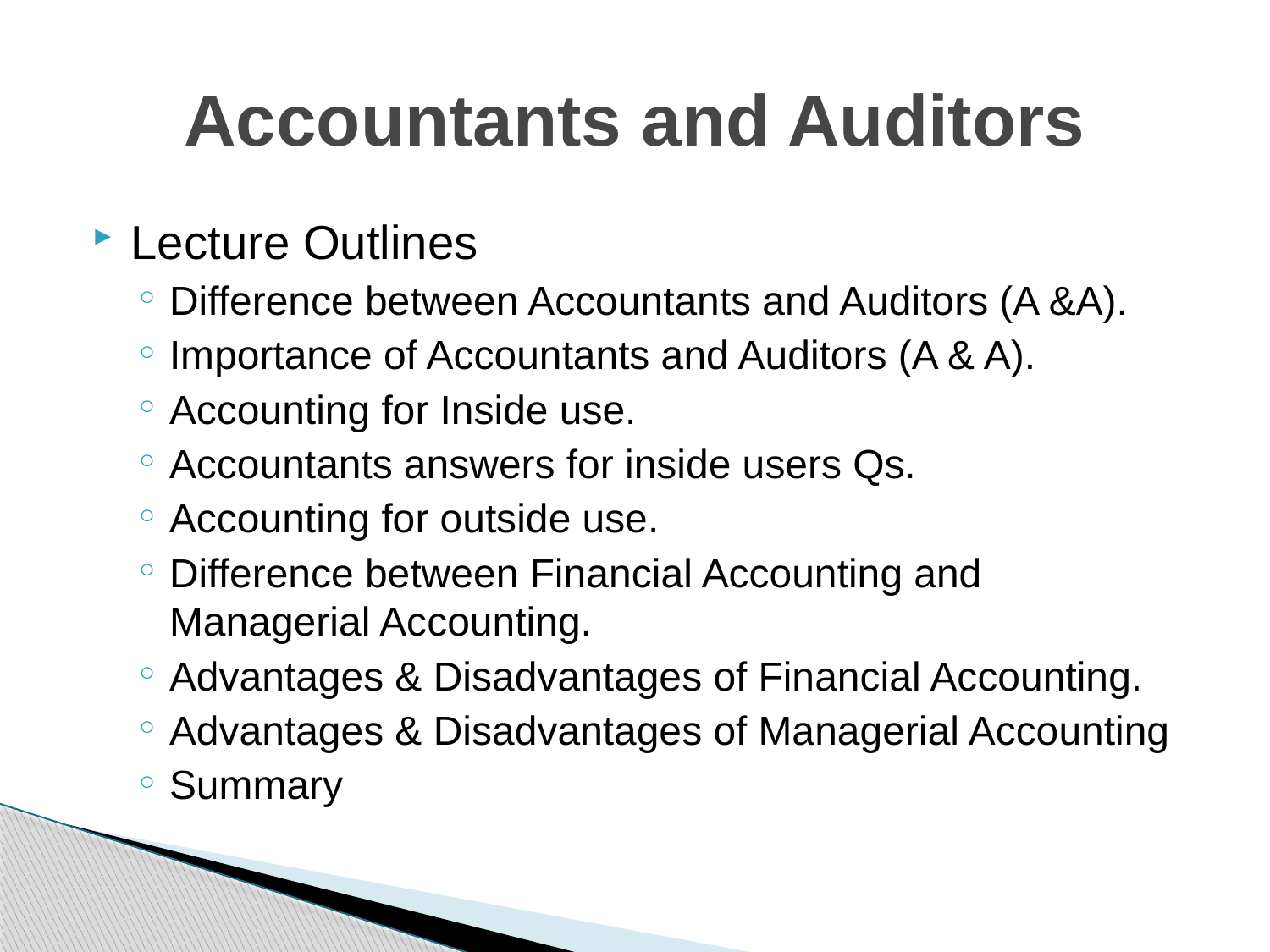

# Accountants and Auditors
Lecture Outlines
Difference between Accountants and Auditors (A &A).
Importance of Accountants and Auditors (A & A).
Accounting for Inside use.
Accountants answers for inside users Qs.
Accounting for outside use.
Difference between Financial Accounting and Managerial Accounting.
Advantages & Disadvantages of Financial Accounting.
Advantages & Disadvantages of Managerial Accounting
Summary